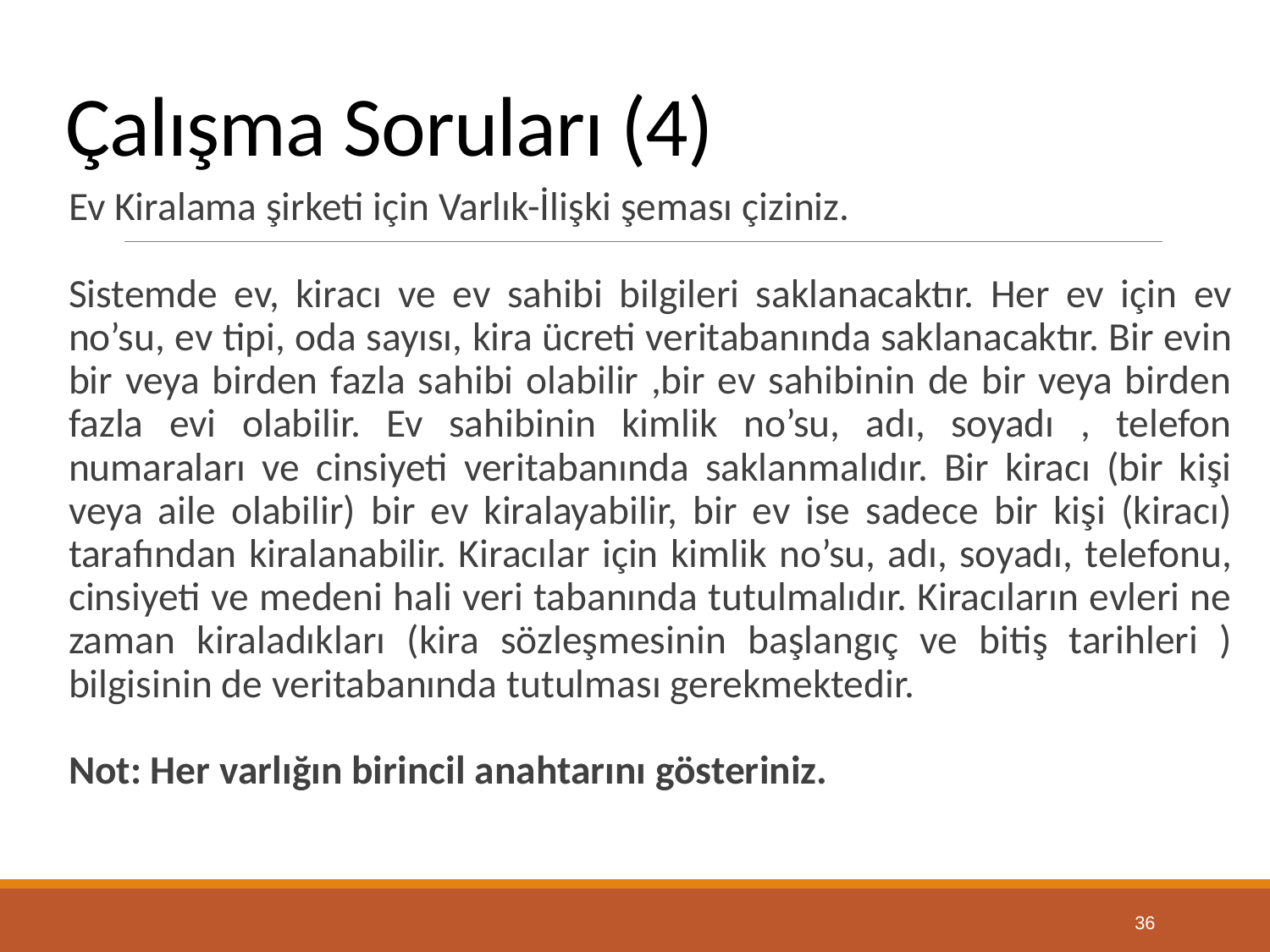

# Çalışma Soruları (4)
Ev Kiralama şirketi için Varlık-İlişki şeması çiziniz.

Sistemde ev, kiracı ve ev sahibi bilgileri saklanacaktır. Her ev için ev no’su, ev tipi, oda sayısı, kira ücreti veritabanında saklanacaktır. Bir evin bir veya birden fazla sahibi olabilir ,bir ev sahibinin de bir veya birden fazla evi olabilir. Ev sahibinin kimlik no’su, adı, soyadı , telefon numaraları ve cinsiyeti veritabanında saklanmalıdır. Bir kiracı (bir kişi veya aile olabilir) bir ev kiralayabilir, bir ev ise sadece bir kişi (kiracı) tarafından kiralanabilir. Kiracılar için kimlik no’su, adı, soyadı, telefonu, cinsiyeti ve medeni hali veri tabanında tutulmalıdır. Kiracıların evleri ne zaman kiraladıkları (kira sözleşmesinin başlangıç ve bitiş tarihleri ) bilgisinin de veritabanında tutulması gerekmektedir.

Not: Her varlığın birincil anahtarını gösteriniz.

36